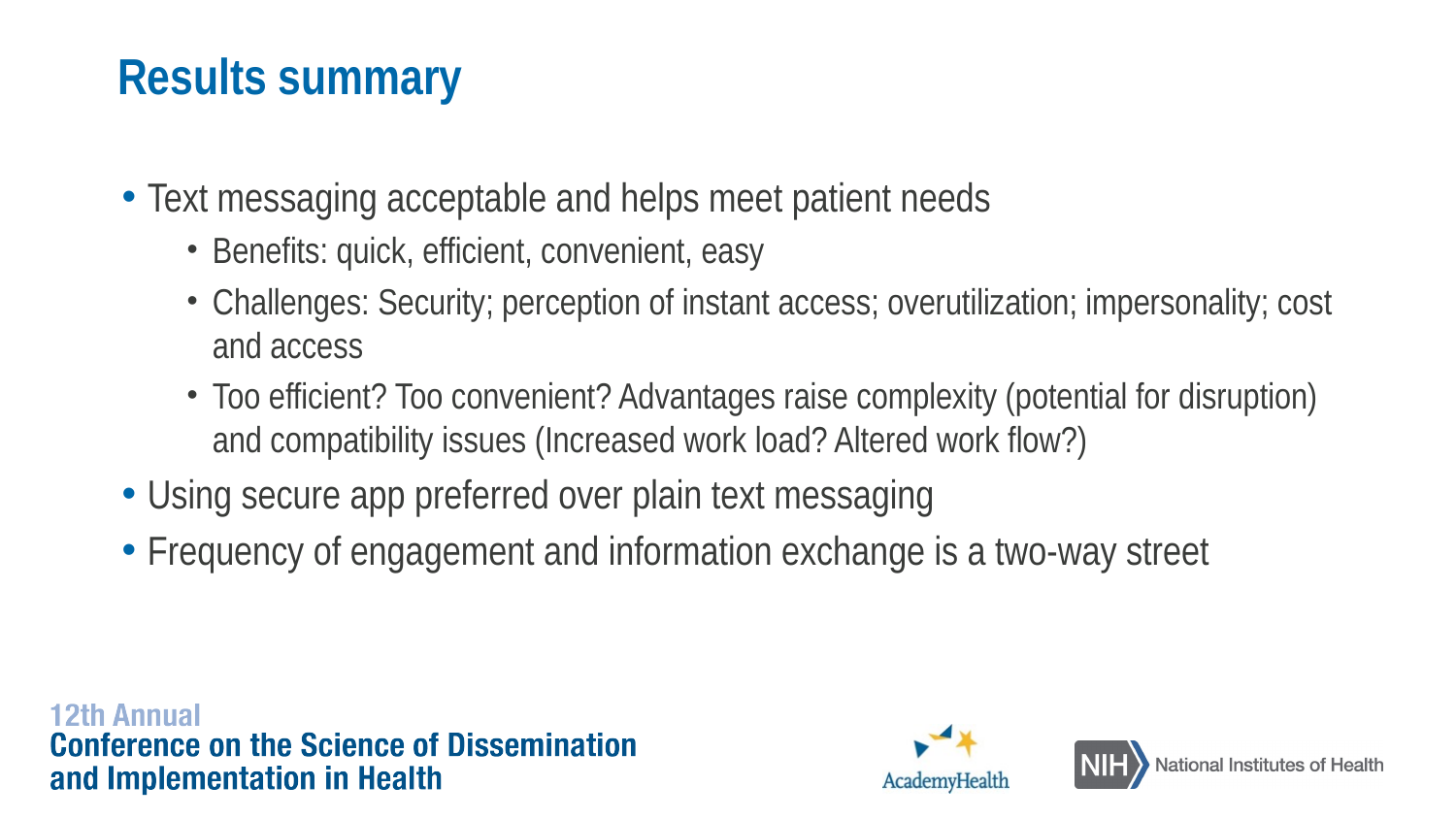

# Results summary
Text messaging acceptable and helps meet patient needs
Benefits: quick, efficient, convenient, easy
Challenges: Security; perception of instant access; overutilization; impersonality; cost and access
Too efficient? Too convenient? Advantages raise complexity (potential for disruption) and compatibility issues (Increased work load? Altered work flow?)
Using secure app preferred over plain text messaging
Frequency of engagement and information exchange is a two-way street